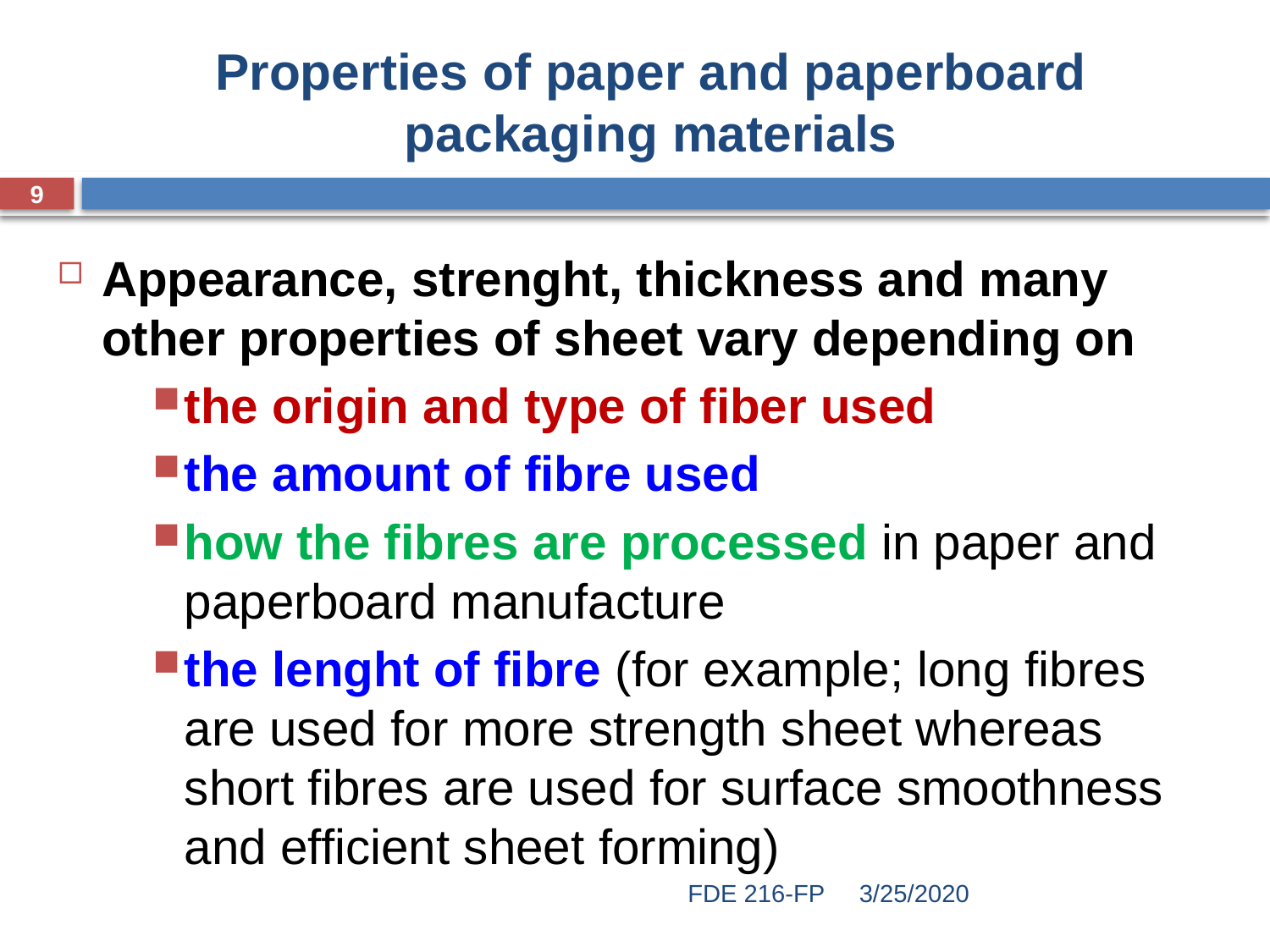

# Properties of paper and paperboard packaging materials
9
Appearance, strenght, thickness and many other properties of sheet vary depending on
the origin and type of fiber used
the amount of fibre used
how the fibres are processed in paper and paperboard manufacture
the lenght of fibre (for example; long fibres are used for more strength sheet whereas short fibres are used for surface smoothness and efficient sheet forming)

FDE 216-FP
3/25/2020